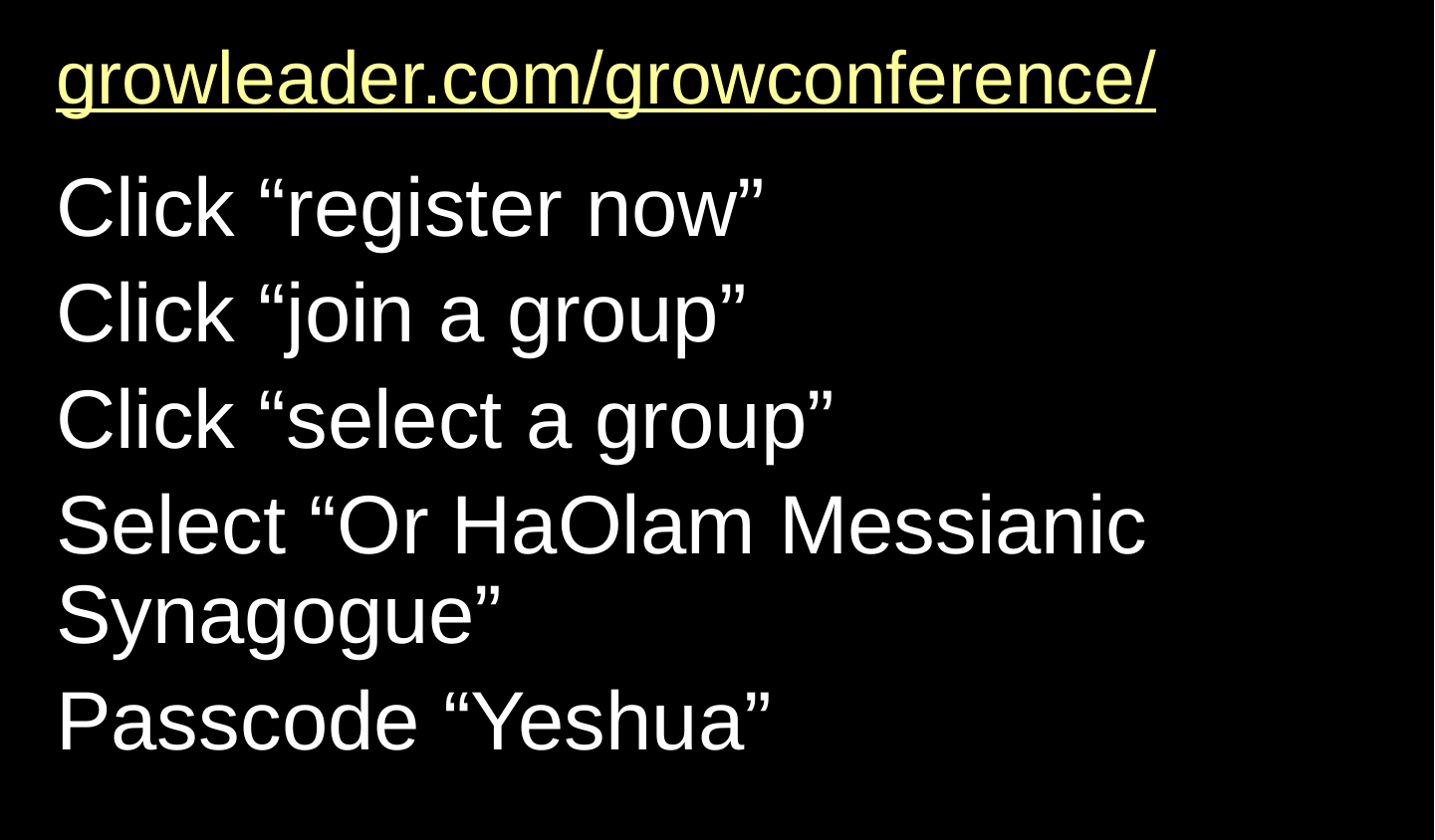

growleader.com/growconference/

Click “register now”
Click “join a group”
Click “select a group”
Select “Or HaOlam Messianic Synagogue”
Passcode “Yeshua”